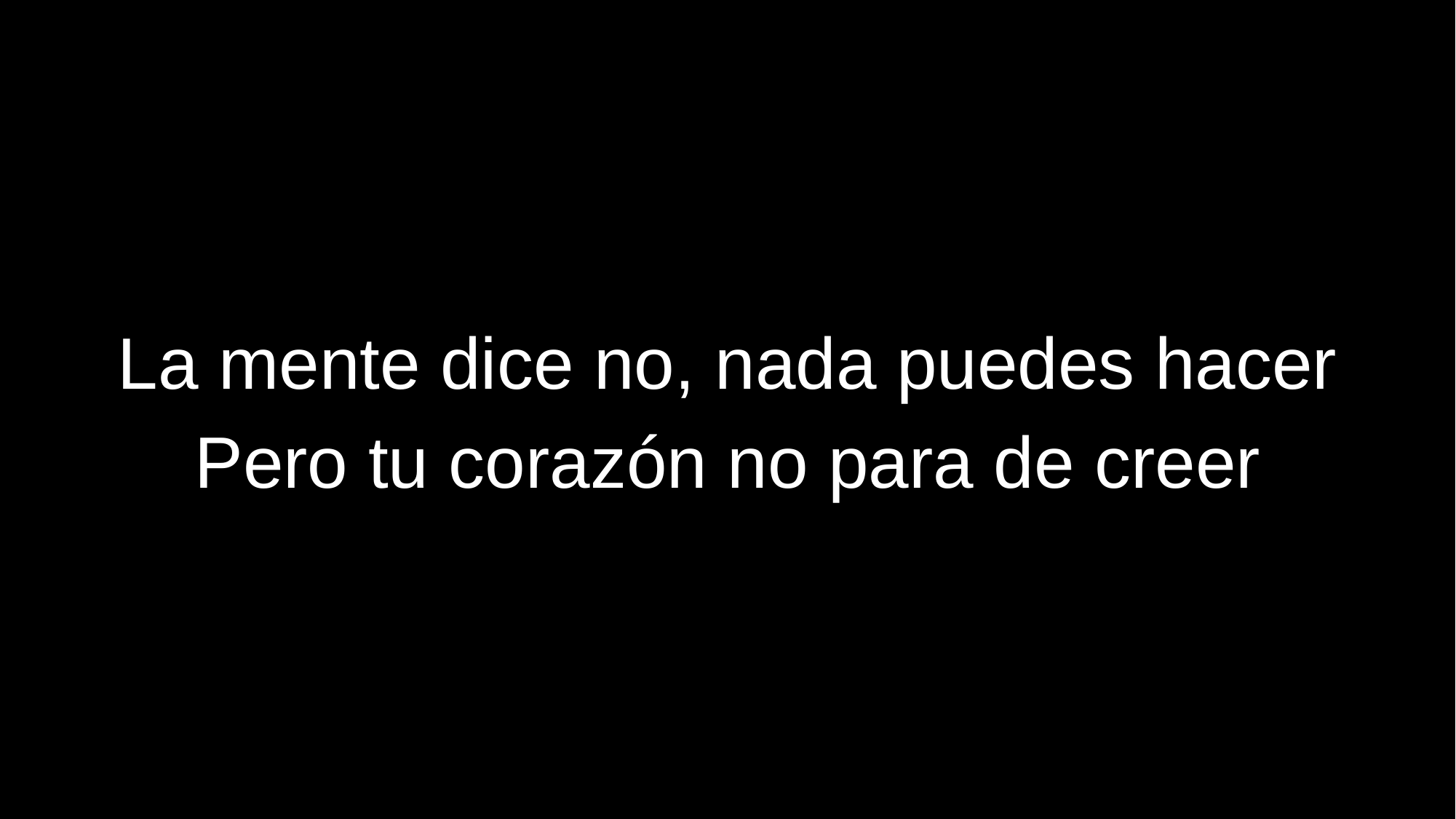

La mente dice no, nada puedes hacer
Pero tu corazón no para de creer